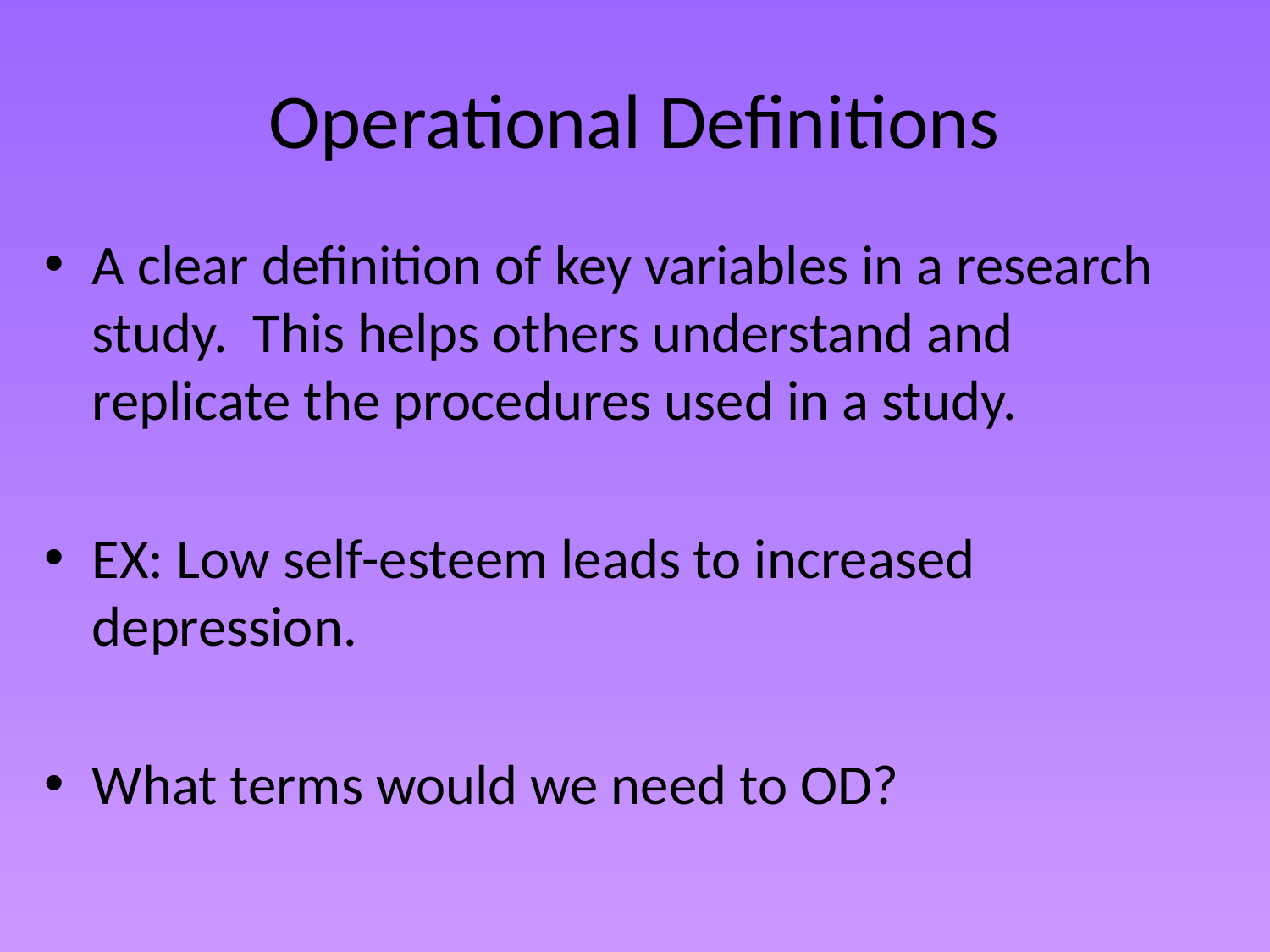

# Operational Definitions
A clear definition of key variables in a research study.  This helps others understand and replicate the procedures used in a study.

EX: Low self-esteem leads to increased depression.

What terms would we need to OD?